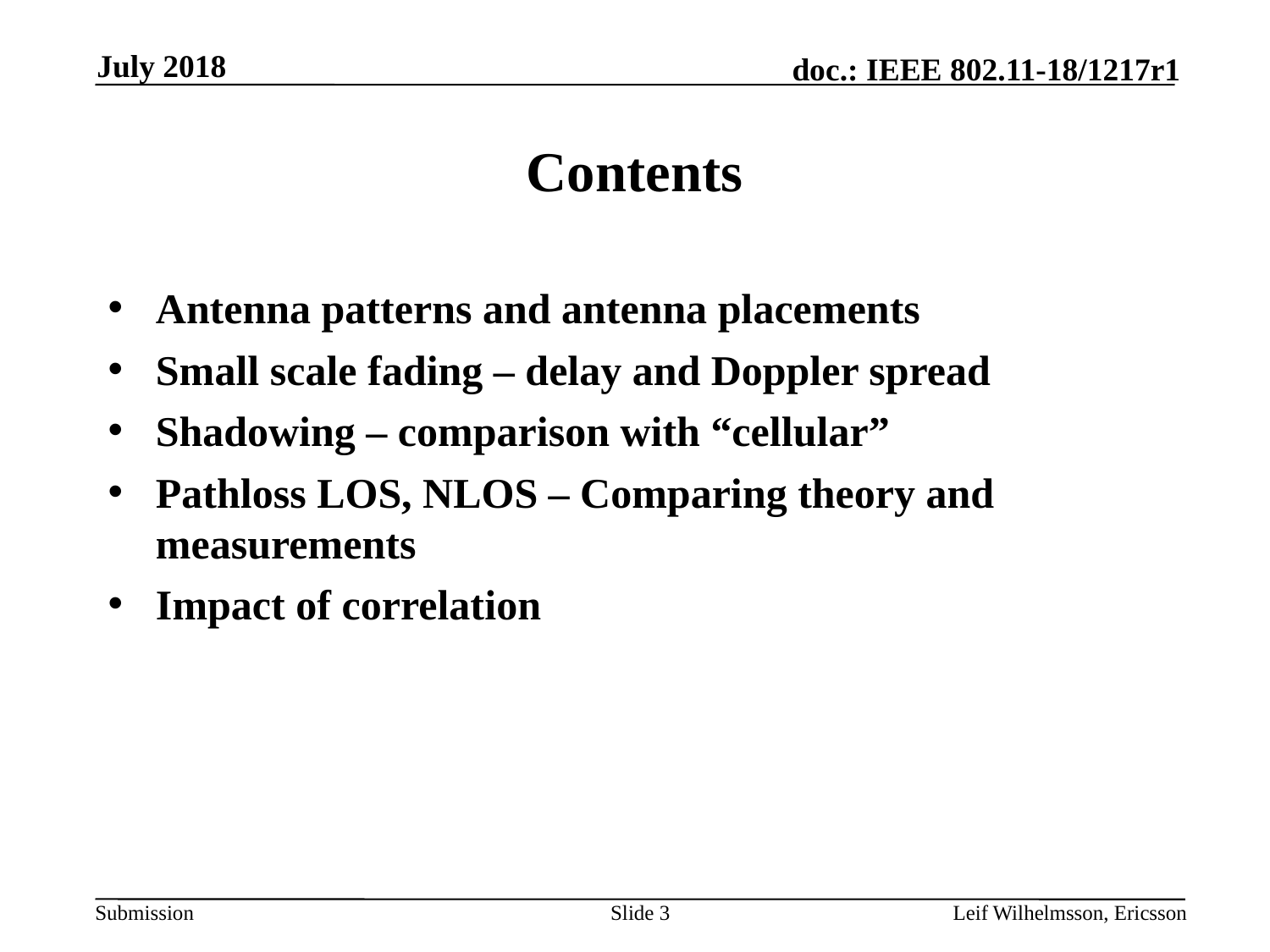

July 2018
# Contents
Antenna patterns and antenna placements
Small scale fading – delay and Doppler spread
Shadowing – comparison with “cellular”
Pathloss LOS, NLOS – Comparing theory and measurements
Impact of correlation
Slide 3
Leif Wilhelmsson, Ericsson